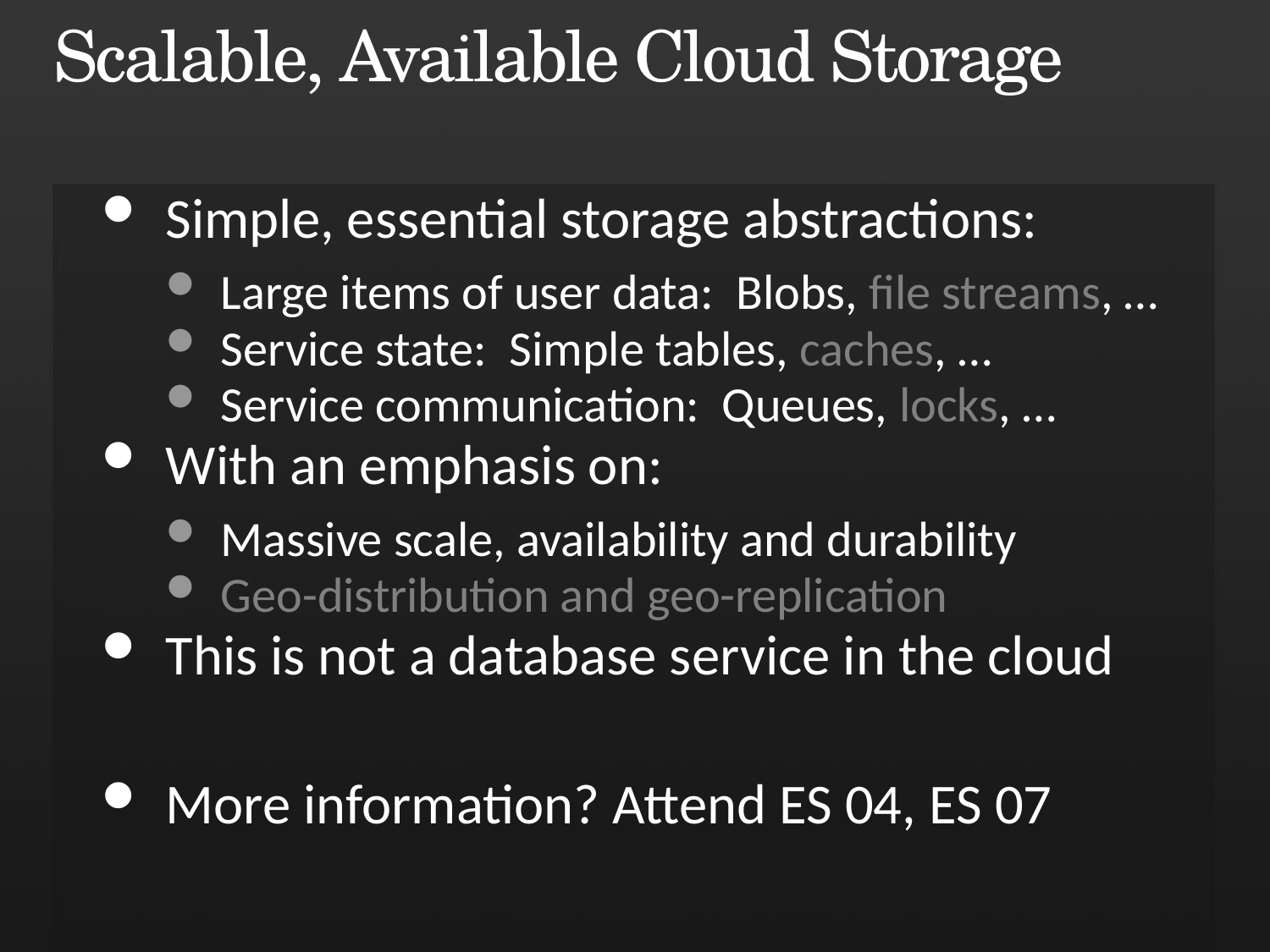

# Scalable, Available Cloud Storage
Simple, essential storage abstractions:
Large items of user data:  Blobs, file streams, …
Service state:  Simple tables, caches, …
Service communication:  Queues, locks, …
With an emphasis on:
Massive scale, availability and durability
Geo-distribution and geo-replication
This is not a database service in the cloud

More information? Attend ES 04, ES 07